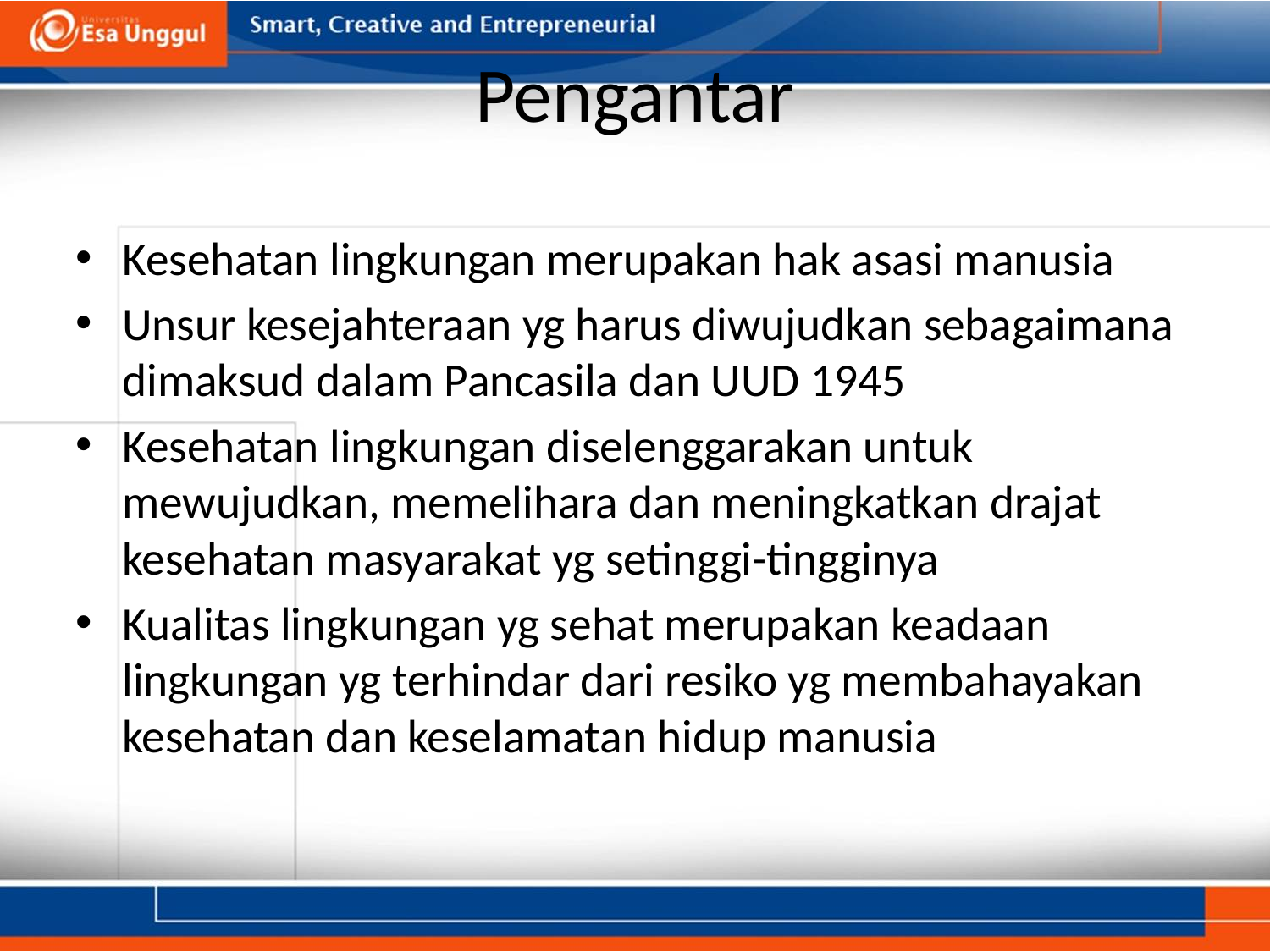

# Pengantar
Kesehatan lingkungan merupakan hak asasi manusia
Unsur kesejahteraan yg harus diwujudkan sebagaimana dimaksud dalam Pancasila dan UUD 1945
Kesehatan lingkungan diselenggarakan untuk mewujudkan, memelihara dan meningkatkan drajat kesehatan masyarakat yg setinggi-tingginya
Kualitas lingkungan yg sehat merupakan keadaan lingkungan yg terhindar dari resiko yg membahayakan kesehatan dan keselamatan hidup manusia